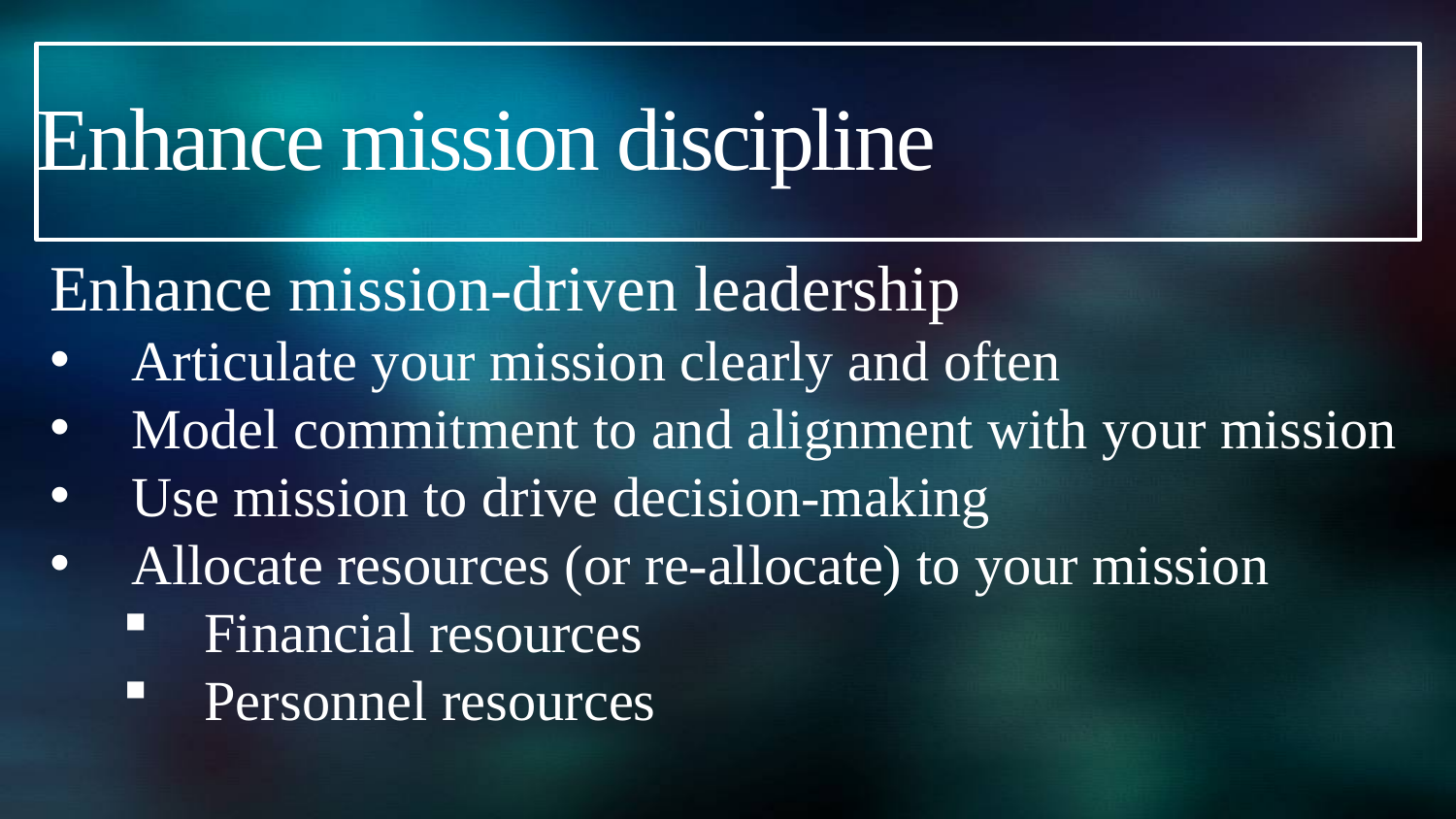

# Enhance mission discipline
Enhance mission-driven leadership
Articulate your mission clearly and often
Model commitment to and alignment with your mission
Use mission to drive decision-making
Allocate resources (or re-allocate) to your mission
Financial resources
Personnel resources